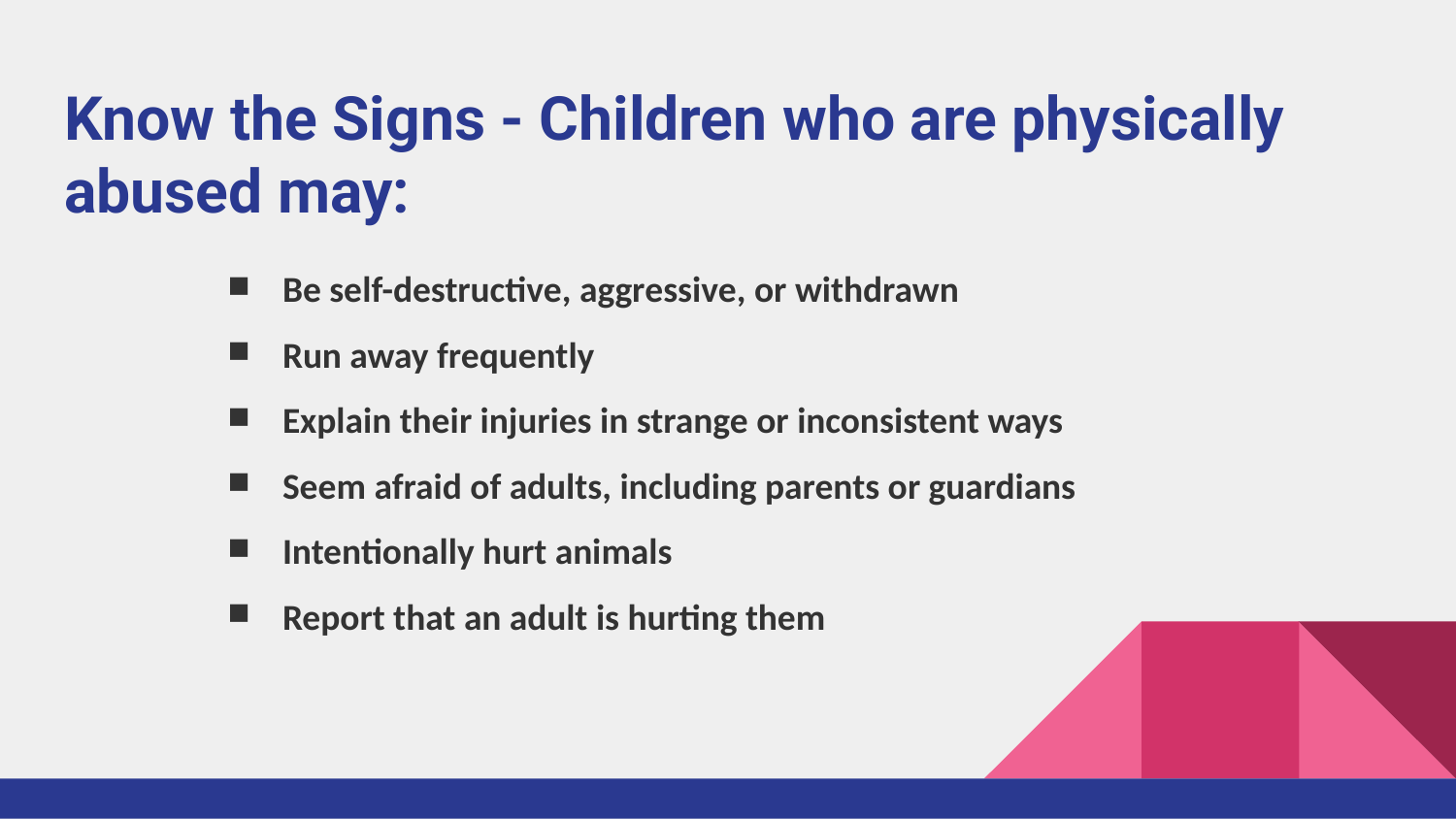

# Know the Signs - Children who are physically abused may:

Be self-destructive, aggressive, or withdrawn
Run away frequently
Explain their injuries in strange or inconsistent ways
Seem afraid of adults, including parents or guardians
Intentionally hurt animals
Report that an adult is hurting them